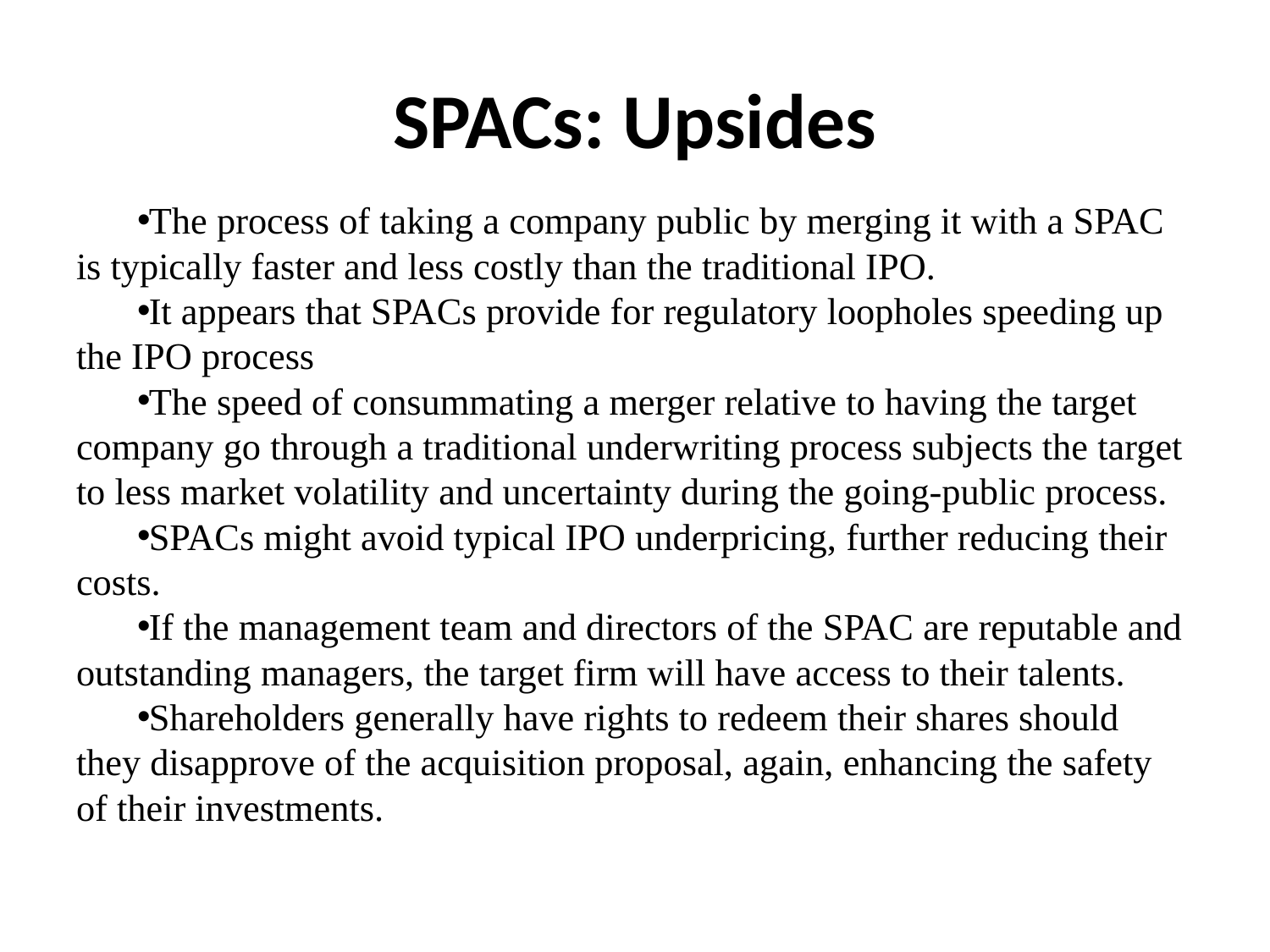

# SPACs: Upsides
The process of taking a company public by merging it with a SPAC is typically faster and less costly than the traditional IPO.
It appears that SPACs provide for regulatory loopholes speeding up the IPO process
The speed of consummating a merger relative to having the target company go through a traditional underwriting process subjects the target to less market volatility and uncertainty during the going-public process.
SPACs might avoid typical IPO underpricing, further reducing their costs.
If the management team and directors of the SPAC are reputable and outstanding managers, the target firm will have access to their talents.
Shareholders generally have rights to redeem their shares should they disapprove of the acquisition proposal, again, enhancing the safety of their investments.